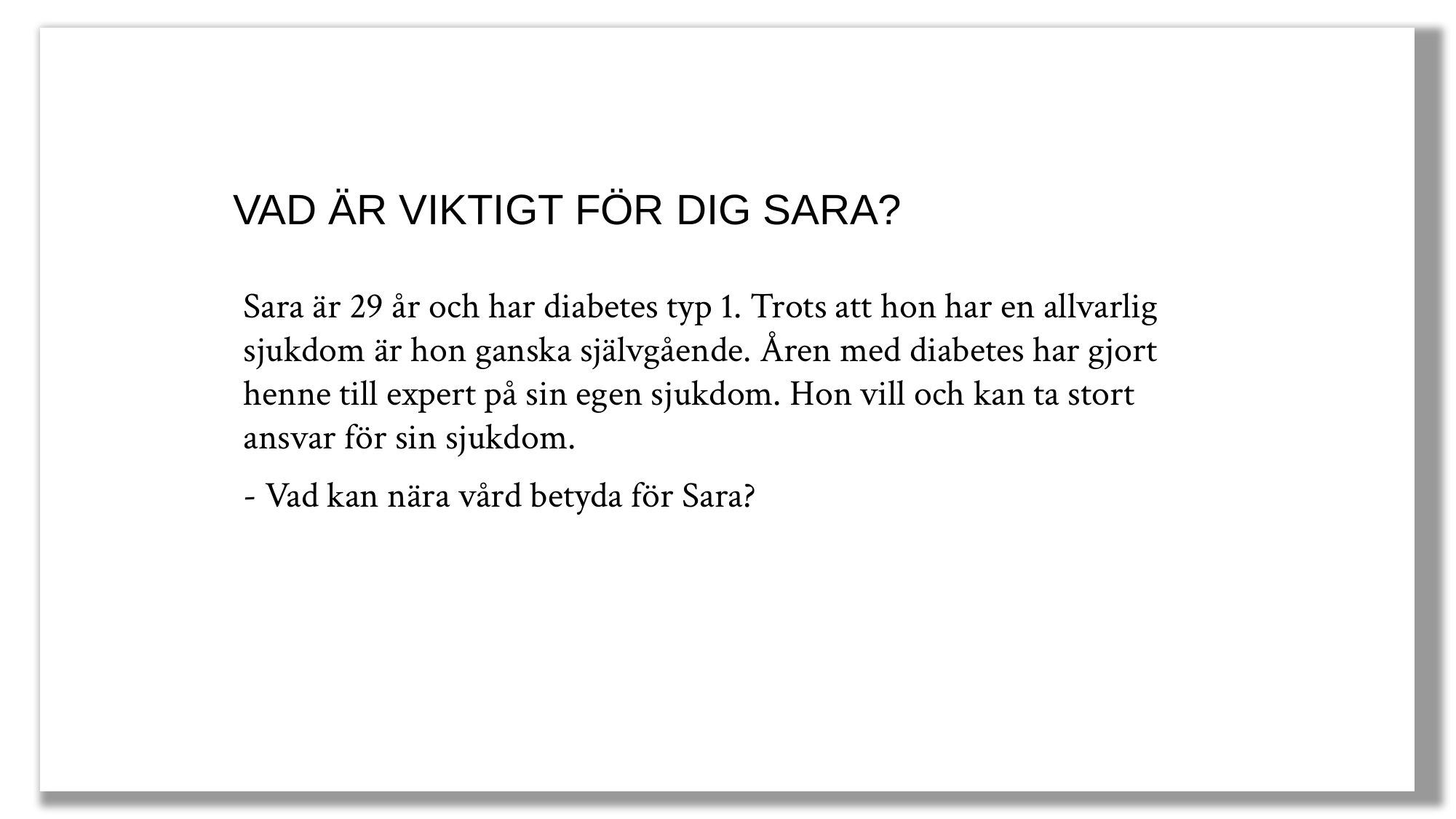

VAD ÄR VIKTIGT FÖR DIG SARA?
Sara är 29 år och har diabetes typ 1. Trots att hon har en allvarlig sjukdom är hon ganska självgående. Åren med diabetes har gjort henne till expert på sin egen sjukdom. Hon vill och kan ta stort ansvar för sin sjukdom.

- Vad kan nära vård betyda för Sara?